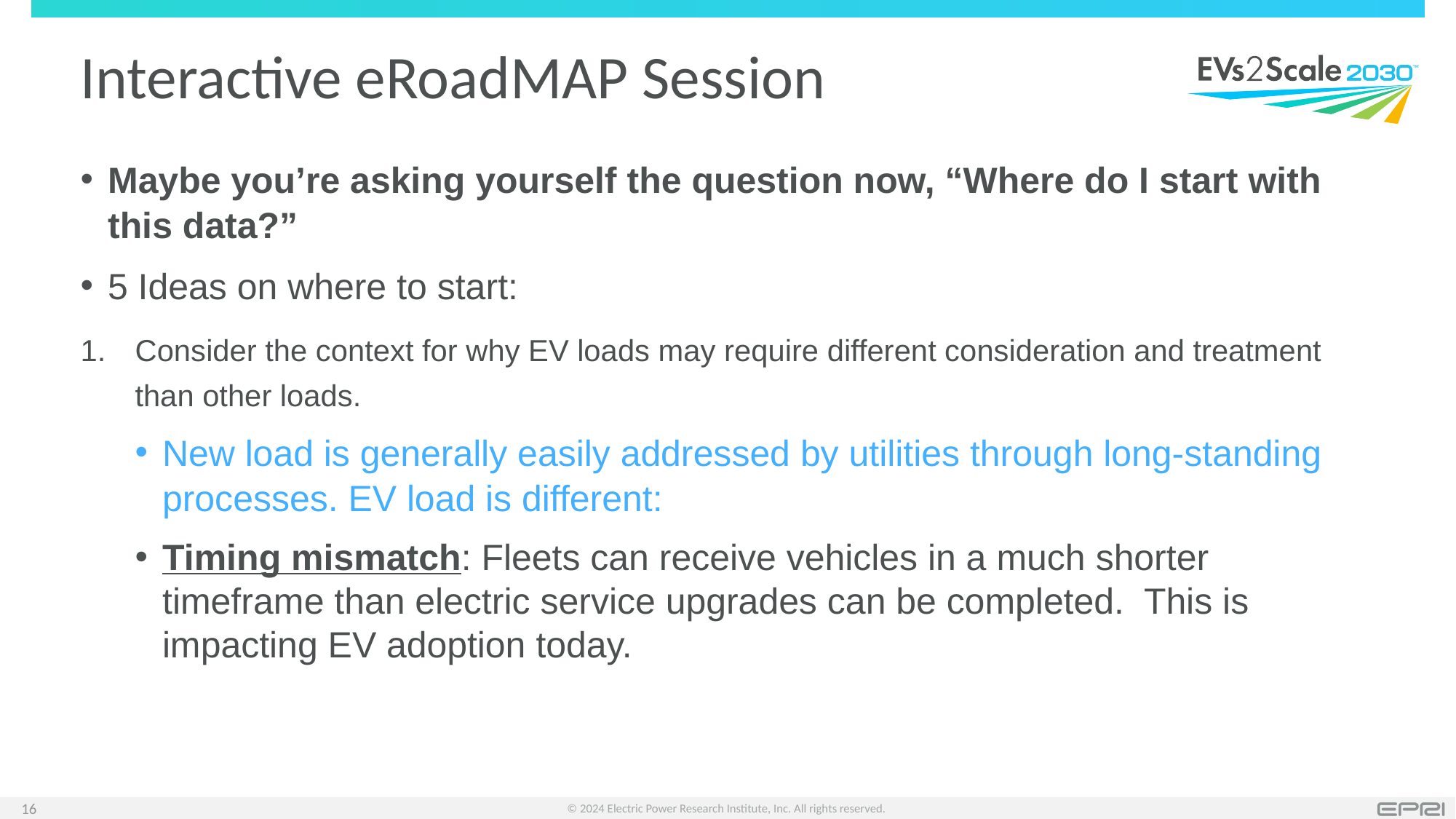

# Interactive eRoadMAP Session
Maybe you’re asking yourself the question now, “Where do I start with this data?”
5 Ideas on where to start:
Consider the context for why EV loads may require different consideration and treatment than other loads.
New load is generally easily addressed by utilities through long-standing processes. EV load is different:
Timing mismatch: Fleets can receive vehicles in a much shorter timeframe than electric service upgrades can be completed.  This is impacting EV adoption today.

16